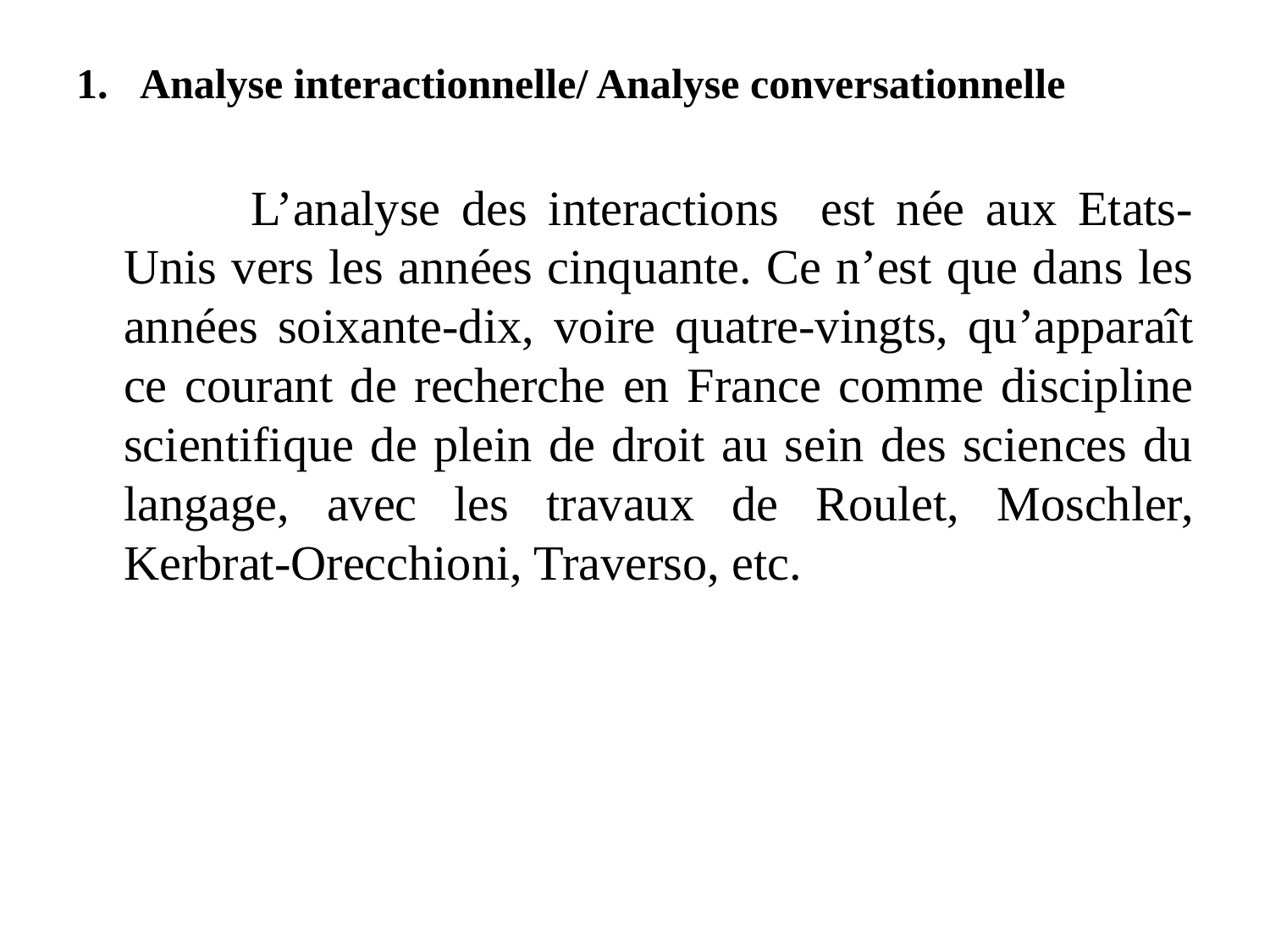

Analyse interactionnelle/ Analyse conversationnelle

		L’analyse des interactions  est née aux Etats-Unis vers les années cinquante. Ce n’est que dans les années soixante-dix, voire quatre-vingts, qu’apparaît ce courant de recherche en France comme discipline scientifique de plein de droit au sein des sciences du langage, avec les travaux de Roulet, Moschler, Kerbrat-Orecchioni, Traverso, etc.